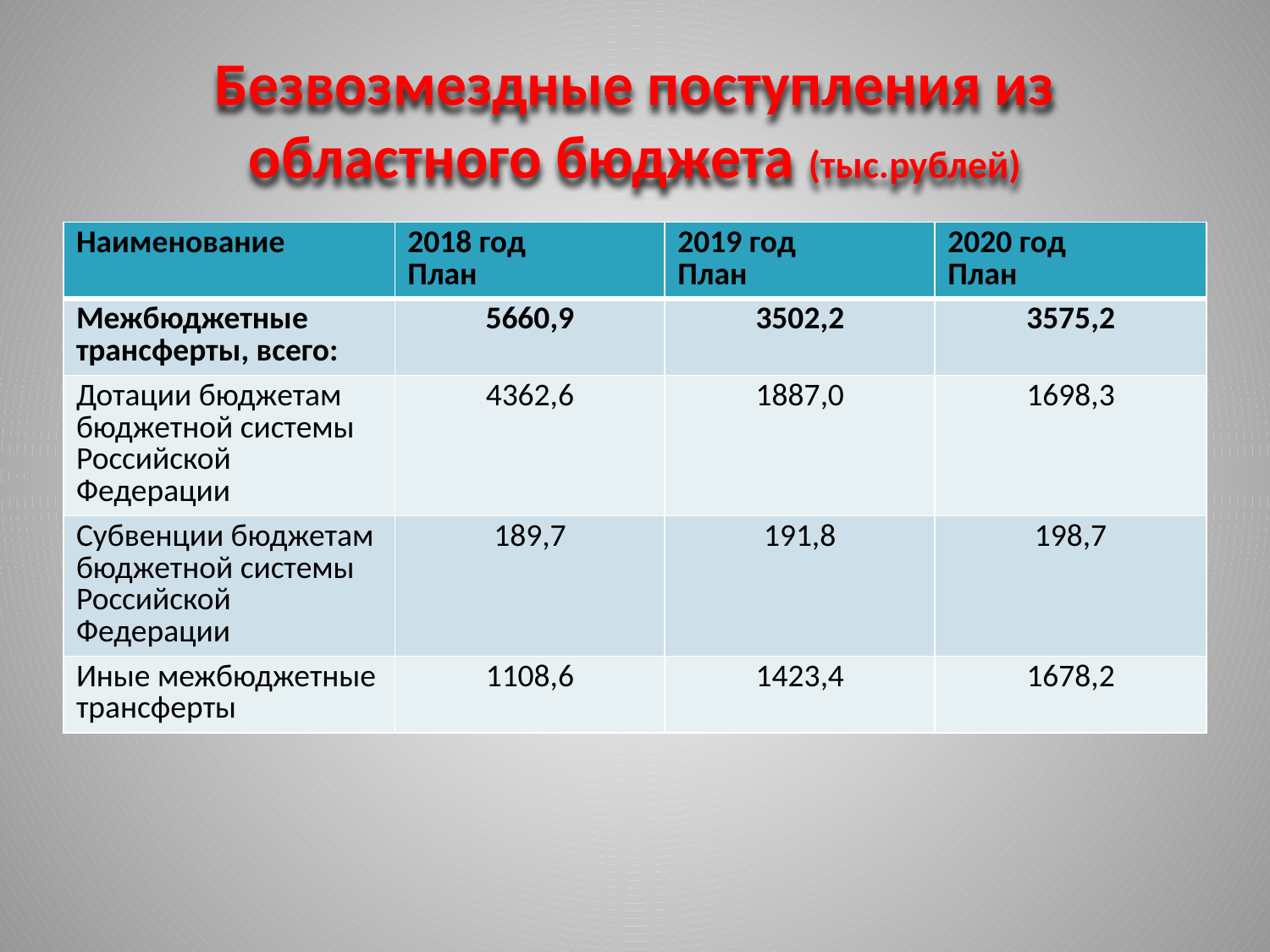

# Безвозмездные поступления из областного бюджета (тыс.рублей)
| Наименование | 2018 год План | 2019 год План | 2020 год План |
| --- | --- | --- | --- |
| Межбюджетные трансферты, всего: | 5660,9 | 3502,2 | 3575,2 |
| Дотации бюджетам бюджетной системы Российской Федерации | 4362,6 | 1887,0 | 1698,3 |
| Субвенции бюджетам бюджетной системы Российской Федерации | 189,7 | 191,8 | 198,7 |
| Иные межбюджетные трансферты | 1108,6 | 1423,4 | 1678,2 |